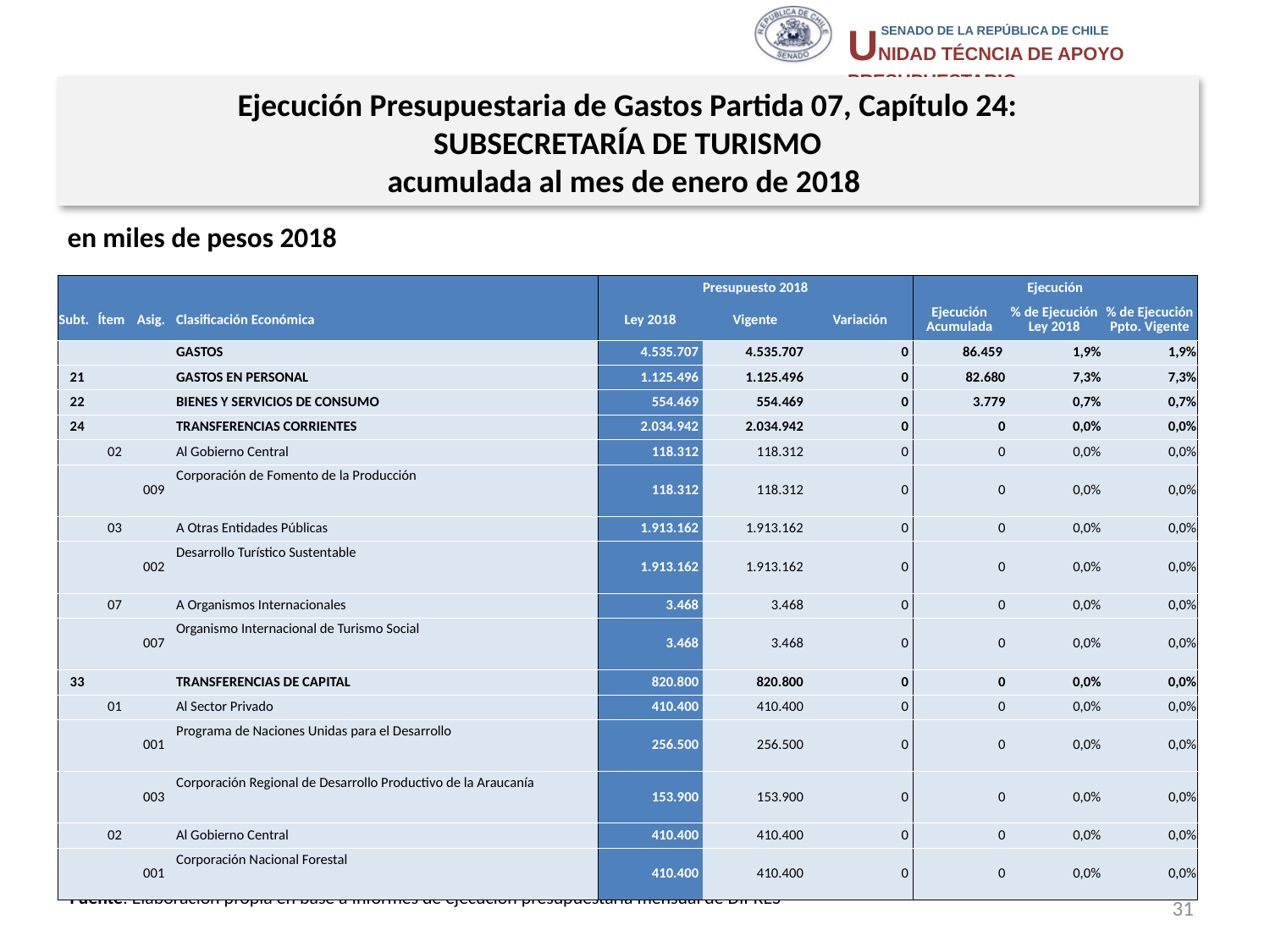

Ejecución Presupuestaria de Gastos Partida 07, Capítulo 24:
SUBSECRETARÍA DE TURISMO
acumulada al mes de enero de 2018
en miles de pesos 2018
|  |  |  |  | Presupuesto 2018 |  |  | Ejecución |  |  |
| --- | --- | --- | --- | --- | --- | --- | --- | --- | --- |
| Subt. | Ítem | Asig. | Clasificación Económica | Ley 2018 | Vigente | Variación | Ejecución Acumulada | % de Ejecución Ley 2018 | % de Ejecución Ppto. Vigente |
|  |  |  | GASTOS | 4.535.707 | 4.535.707 | 0 | 86.459 | 1,9% | 1,9% |
| 21 |  |  | GASTOS EN PERSONAL | 1.125.496 | 1.125.496 | 0 | 82.680 | 7,3% | 7,3% |
| 22 |  |  | BIENES Y SERVICIOS DE CONSUMO | 554.469 | 554.469 | 0 | 3.779 | 0,7% | 0,7% |
| 24 |  |  | TRANSFERENCIAS CORRIENTES | 2.034.942 | 2.034.942 | 0 | 0 | 0,0% | 0,0% |
|  | 02 |  | Al Gobierno Central | 118.312 | 118.312 | 0 | 0 | 0,0% | 0,0% |
|  |  | 009 | Corporación de Fomento de la Producción | 118.312 | 118.312 | 0 | 0 | 0,0% | 0,0% |
|  | 03 |  | A Otras Entidades Públicas | 1.913.162 | 1.913.162 | 0 | 0 | 0,0% | 0,0% |
|  |  | 002 | Desarrollo Turístico Sustentable | 1.913.162 | 1.913.162 | 0 | 0 | 0,0% | 0,0% |
|  | 07 |  | A Organismos Internacionales | 3.468 | 3.468 | 0 | 0 | 0,0% | 0,0% |
|  |  | 007 | Organismo Internacional de Turismo Social | 3.468 | 3.468 | 0 | 0 | 0,0% | 0,0% |
| 33 |  |  | TRANSFERENCIAS DE CAPITAL | 820.800 | 820.800 | 0 | 0 | 0,0% | 0,0% |
|  | 01 |  | Al Sector Privado | 410.400 | 410.400 | 0 | 0 | 0,0% | 0,0% |
|  |  | 001 | Programa de Naciones Unidas para el Desarrollo | 256.500 | 256.500 | 0 | 0 | 0,0% | 0,0% |
|  |  | 003 | Corporación Regional de Desarrollo Productivo de la Araucanía | 153.900 | 153.900 | 0 | 0 | 0,0% | 0,0% |
|  | 02 |  | Al Gobierno Central | 410.400 | 410.400 | 0 | 0 | 0,0% | 0,0% |
|  |  | 001 | Corporación Nacional Forestal | 410.400 | 410.400 | 0 | 0 | 0,0% | 0,0% |
Fuente: Elaboración propia en base a Informes de ejecución presupuestaria mensual de DIPRES
31